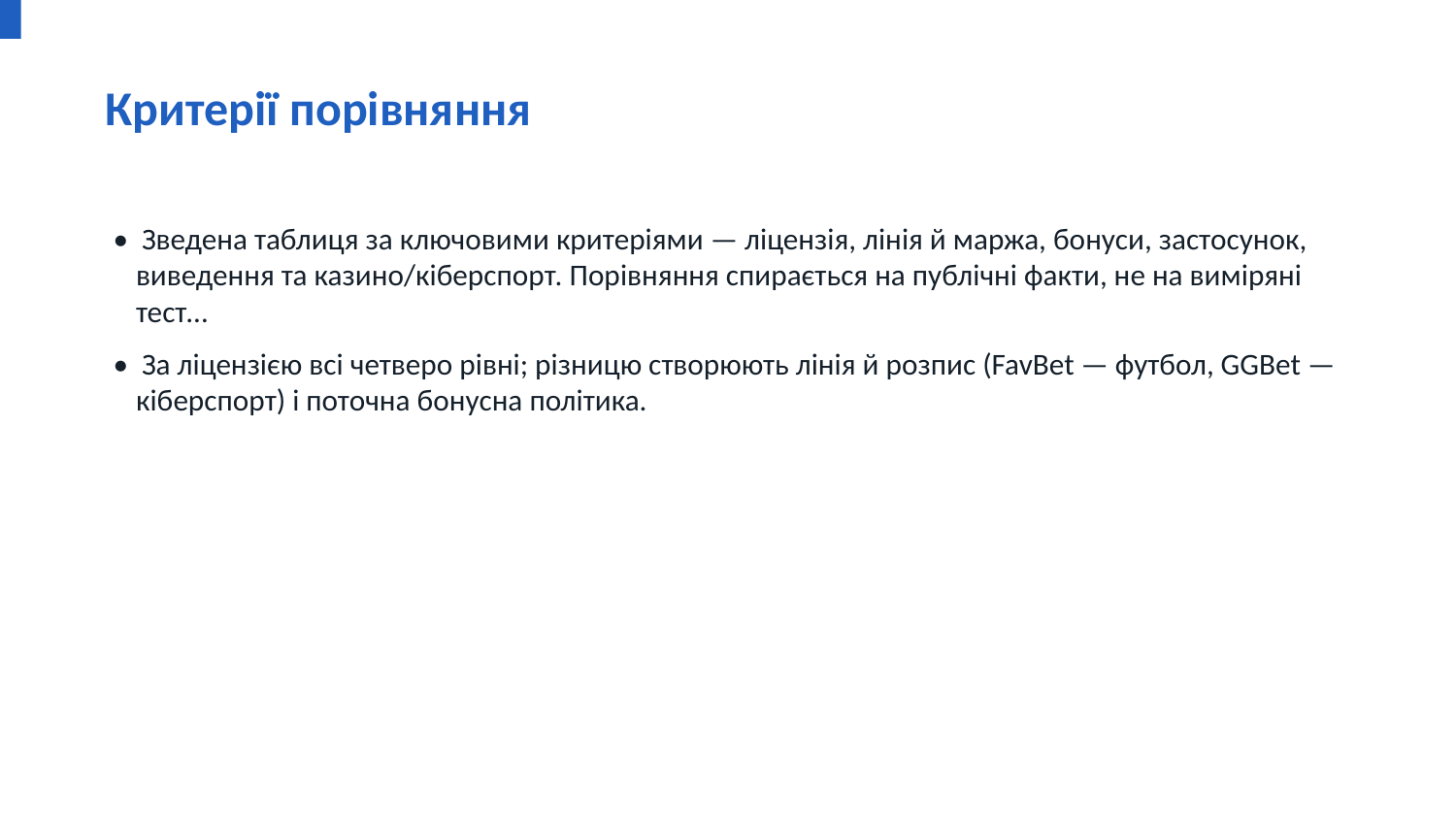

Критерії порівняння
•  Зведена таблиця за ключовими критеріями — ліцензія, лінія й маржа, бонуси, застосунок, виведення та казино/кіберспорт. Порівняння спирається на публічні факти, не на виміряні тест…
•  За ліцензією всі четверо рівні; різницю створюють лінія й розпис (FavBet — футбол, GGBet — кіберспорт) і поточна бонусна політика.